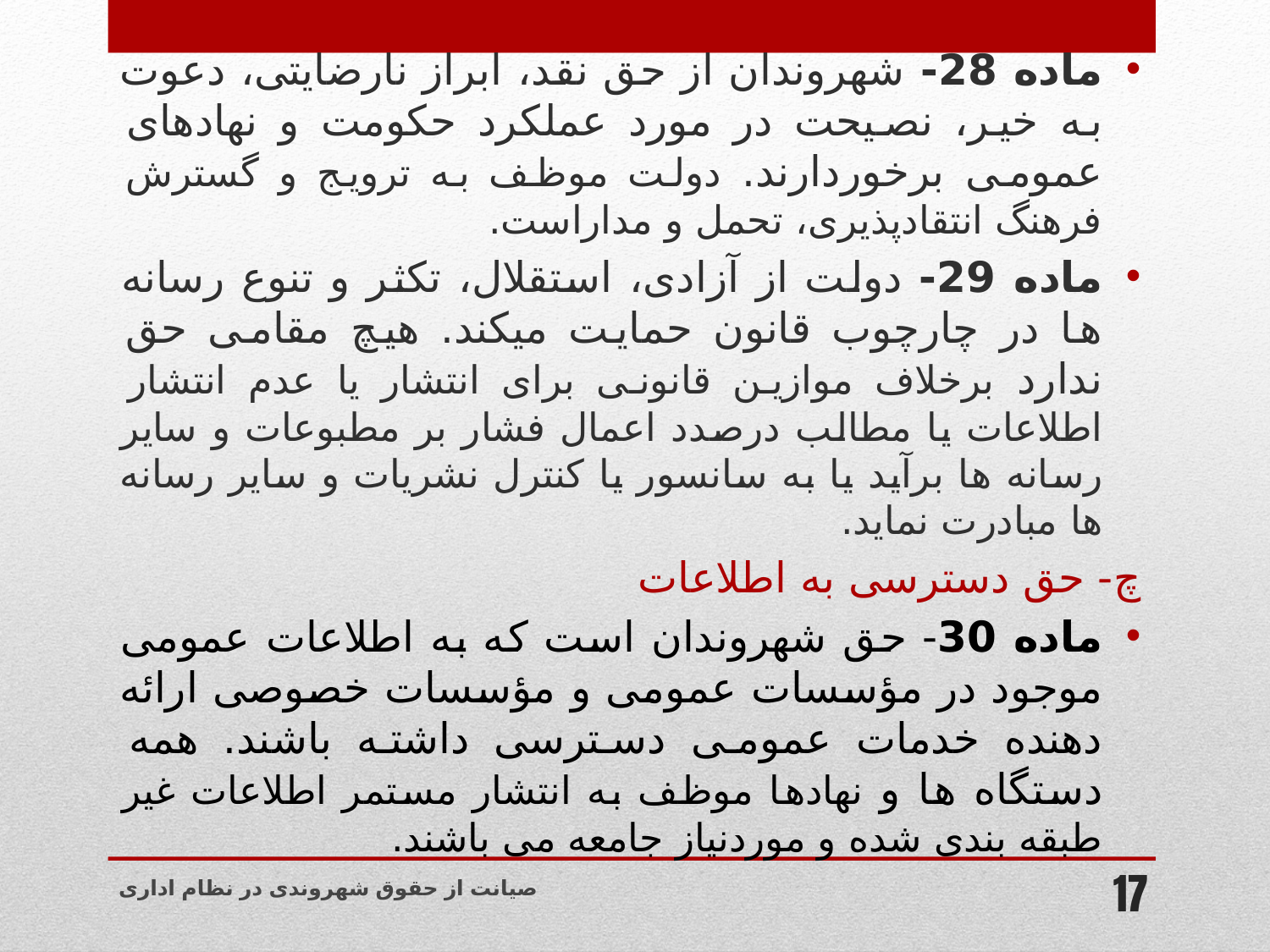

ماده 28- شهروندان از حق نقد، ابراز نارضایتی، دعوت به خیر، نصیحت در مورد عملکرد حکومت و نهادهای عمومی برخوردارند. دولت موظف به ترویج و گسترش فرهنگ انتقادپذیری، تحمل و مداراست.
ماده 29- دولت از آزادی، استقلال، تکثر و تنوع رسانه ها در چارچوب قانون حمایت میکند. هیچ مقامی حق ندارد برخلاف موازین قانونی برای انتشار یا عدم انتشار اطلاعات یا مطالب درصدد اعمال فشار بر مطبوعات و سایر رسانه ها برآید یا به سانسور یا کنترل نشریات و سایر رسانه ها مبادرت نماید.
چ- حق دسترسی به اطلاعات
ماده 30- حق شهروندان است که به اطلاعات عمومی موجود در مؤسسات عمومی و مؤسسات خصوصی ارائه دهنده خدمات عمومی دسترسی داشته باشند. همه دستگاه ها و نهادها موظف به انتشار مستمر اطلاعات غیر طبقه بندی شده و موردنیاز جامعه می باشند.
صیانت از حقوق شهروندی در نظام اداری
17